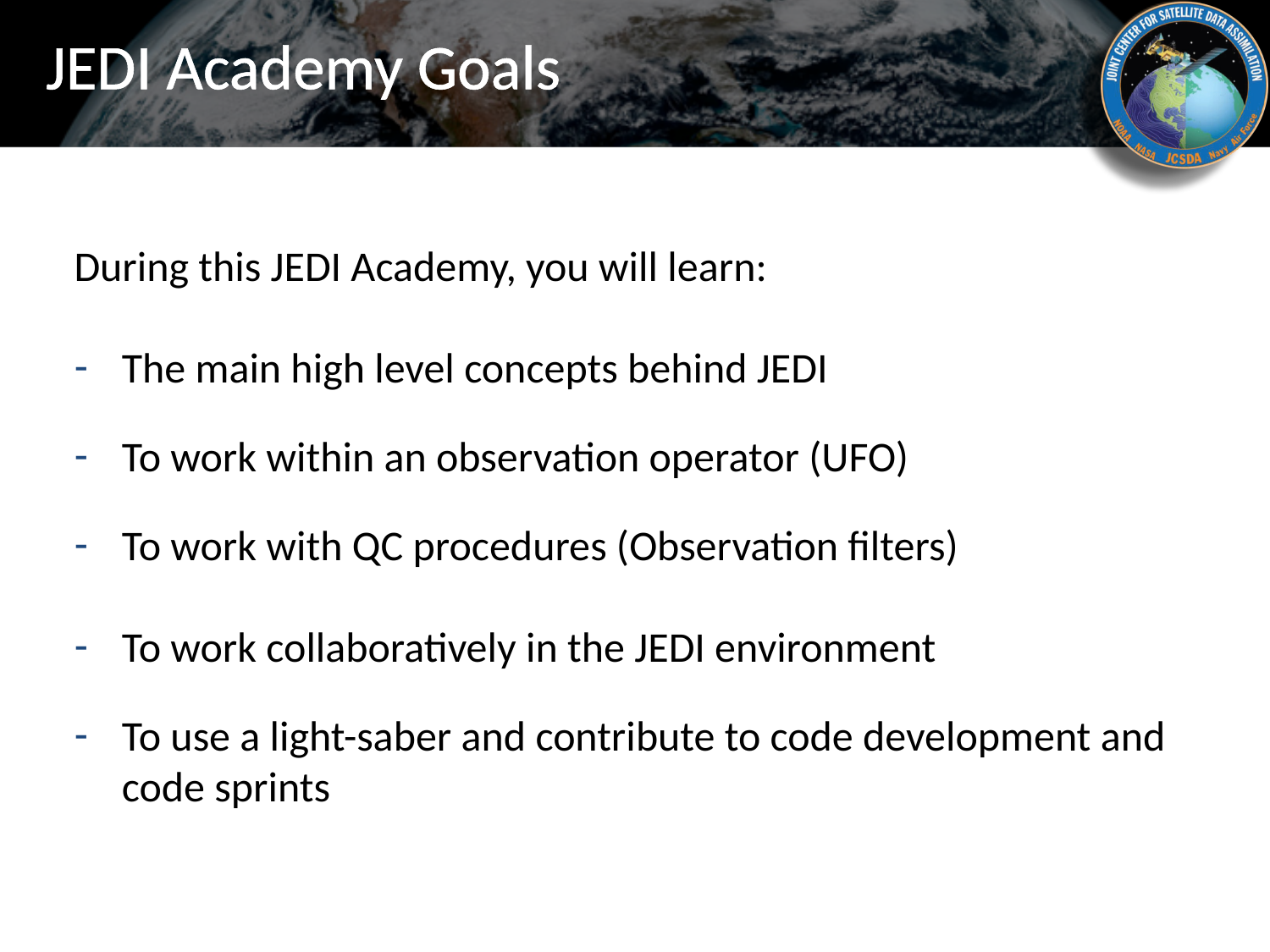

# JEDI Academy Goals
During this JEDI Academy, you will learn:

The main high level concepts behind JEDI

To work within an observation operator (UFO)

To work with QC procedures (Observation filters)

To work collaboratively in the JEDI environment

To use a light-saber and contribute to code development and code sprints